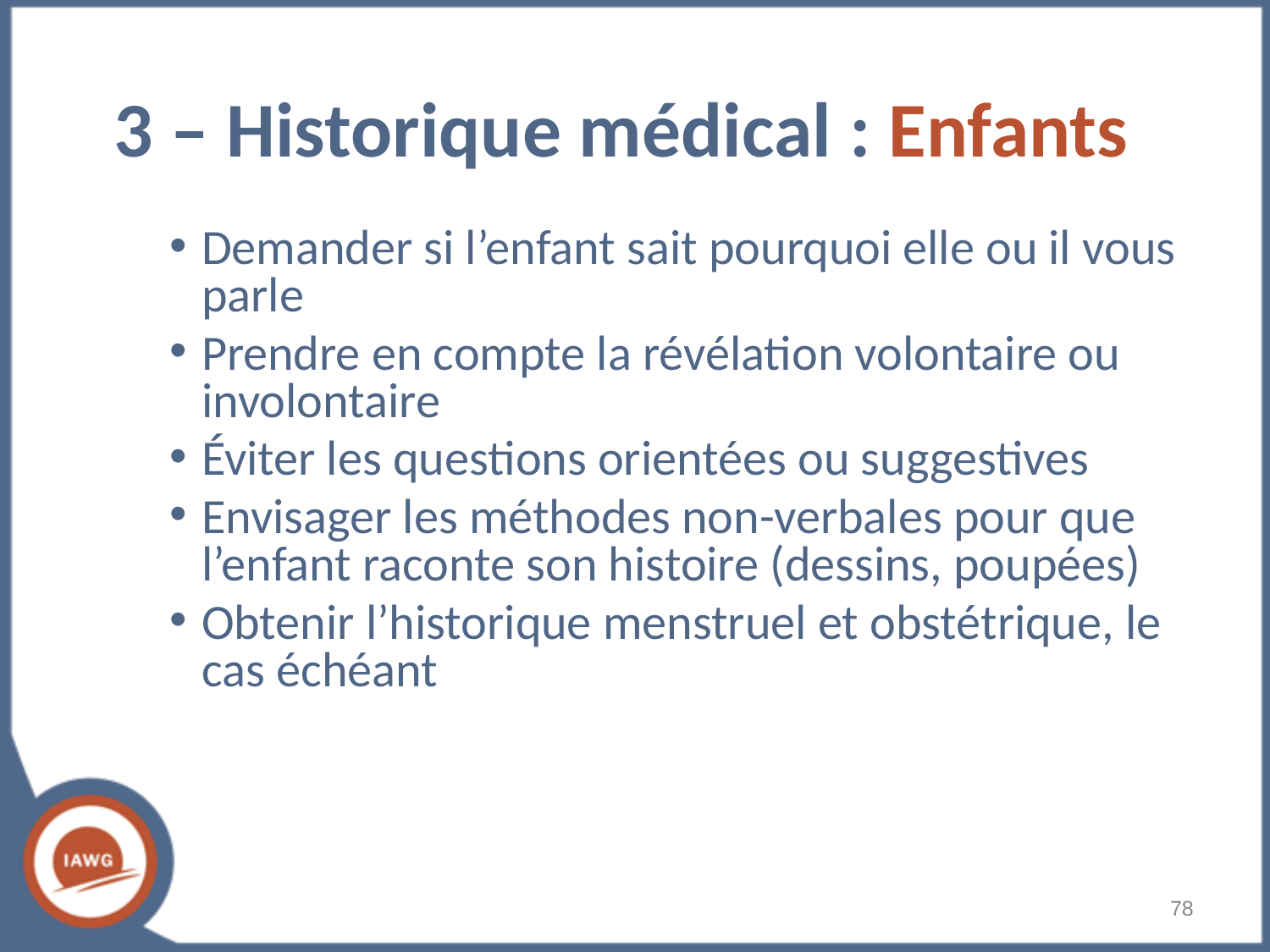

3 – Historique médical : Enfants
Demander si l’enfant sait pourquoi elle ou il vous parle
Prendre en compte la révélation volontaire ou involontaire
Éviter les questions orientées ou suggestives
Envisager les méthodes non-verbales pour que l’enfant raconte son histoire (dessins, poupées)
Obtenir l’historique menstruel et obstétrique, le cas échéant

78